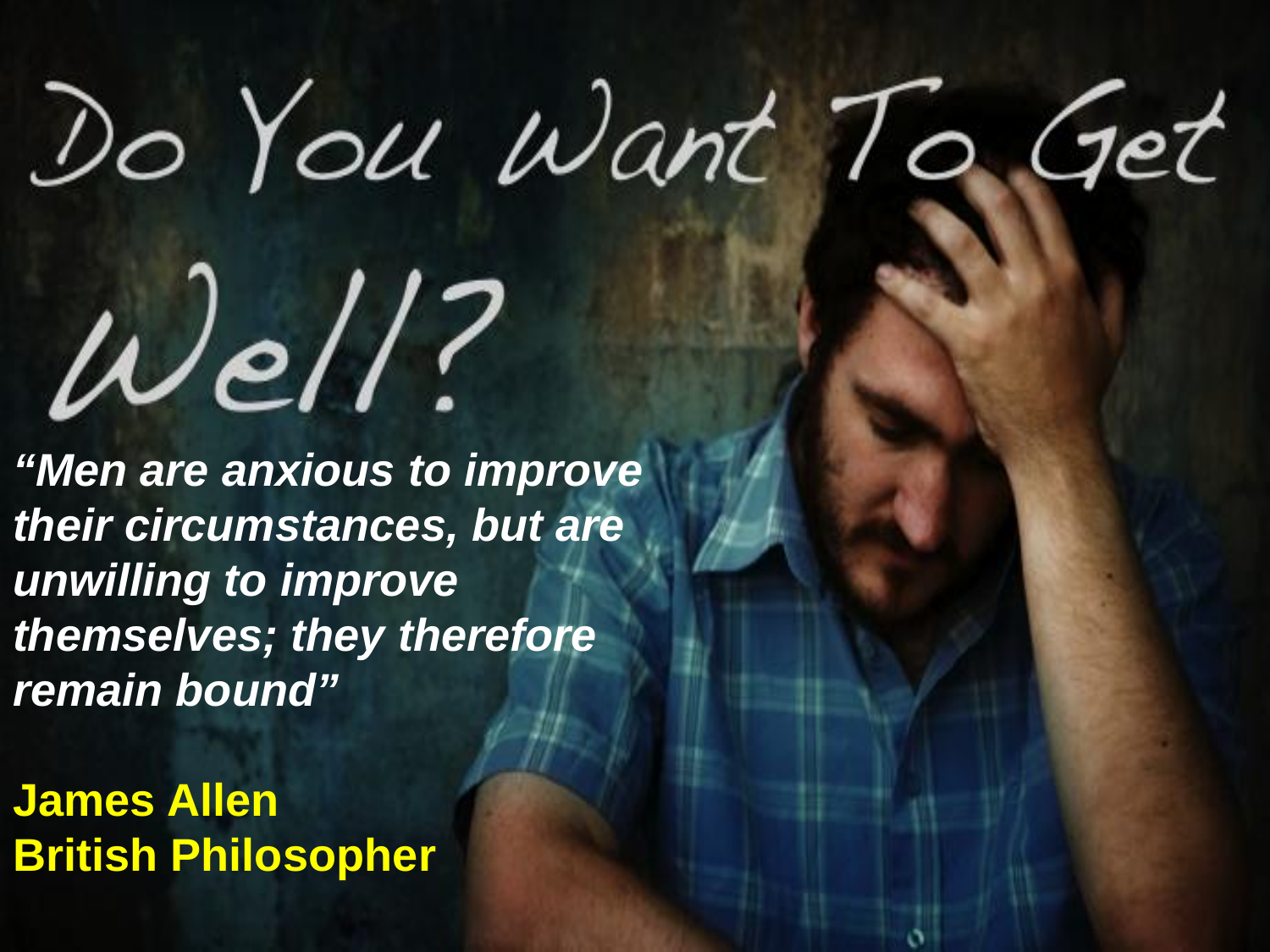

“Men are anxious to improve their circumstances, but are unwilling to improve themselves; they therefore remain bound”
James Allen
British Philosopher